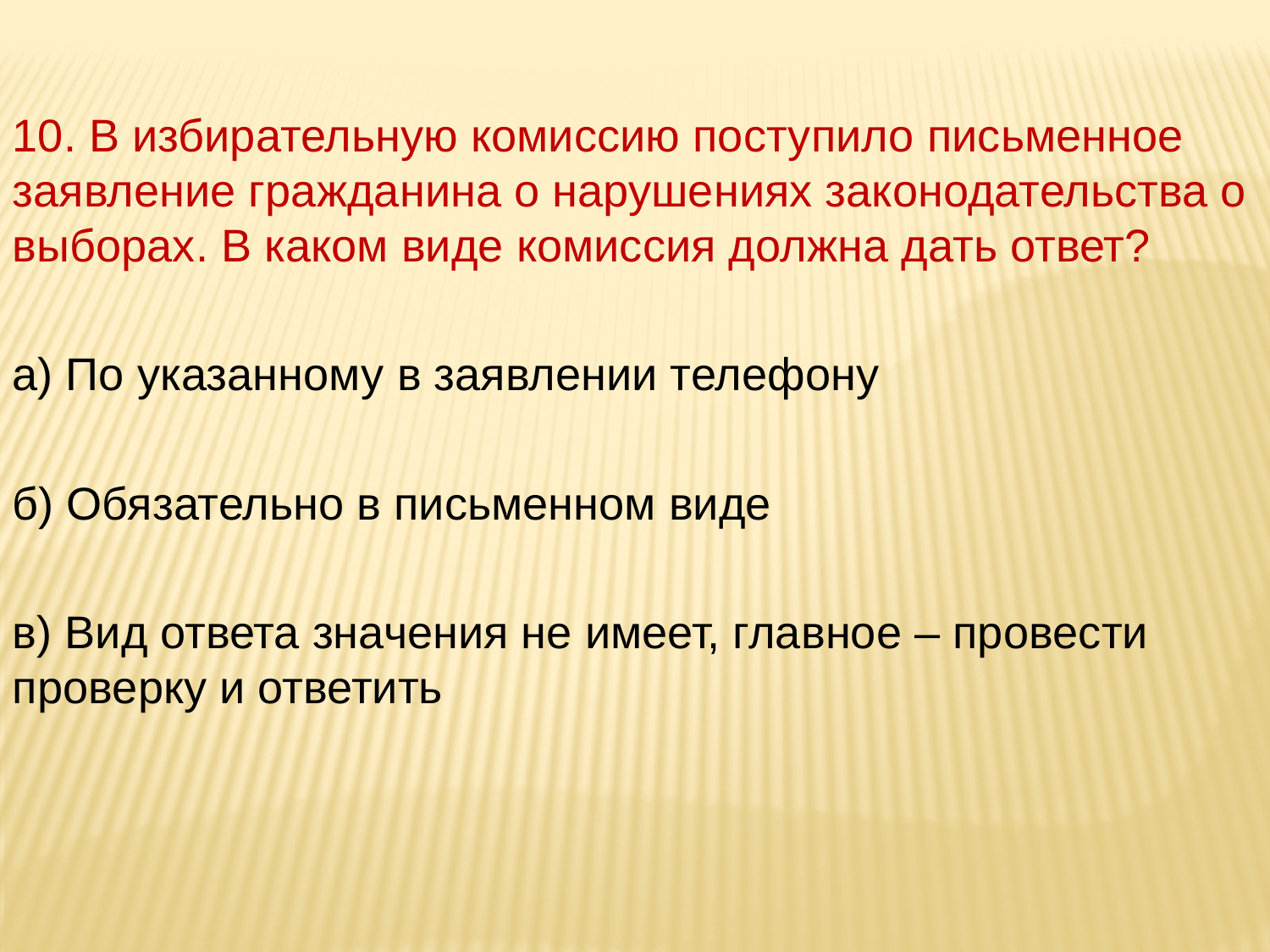

10. В избирательную комиссию поступило письменное заявление гражданина о нарушениях законодательства о выборах. В каком виде комиссия должна дать ответ?

а) По указанному в заявлении телефону

б) Обязательно в письменном виде

в) Вид ответа значения не имеет, главное – провести проверку и ответить